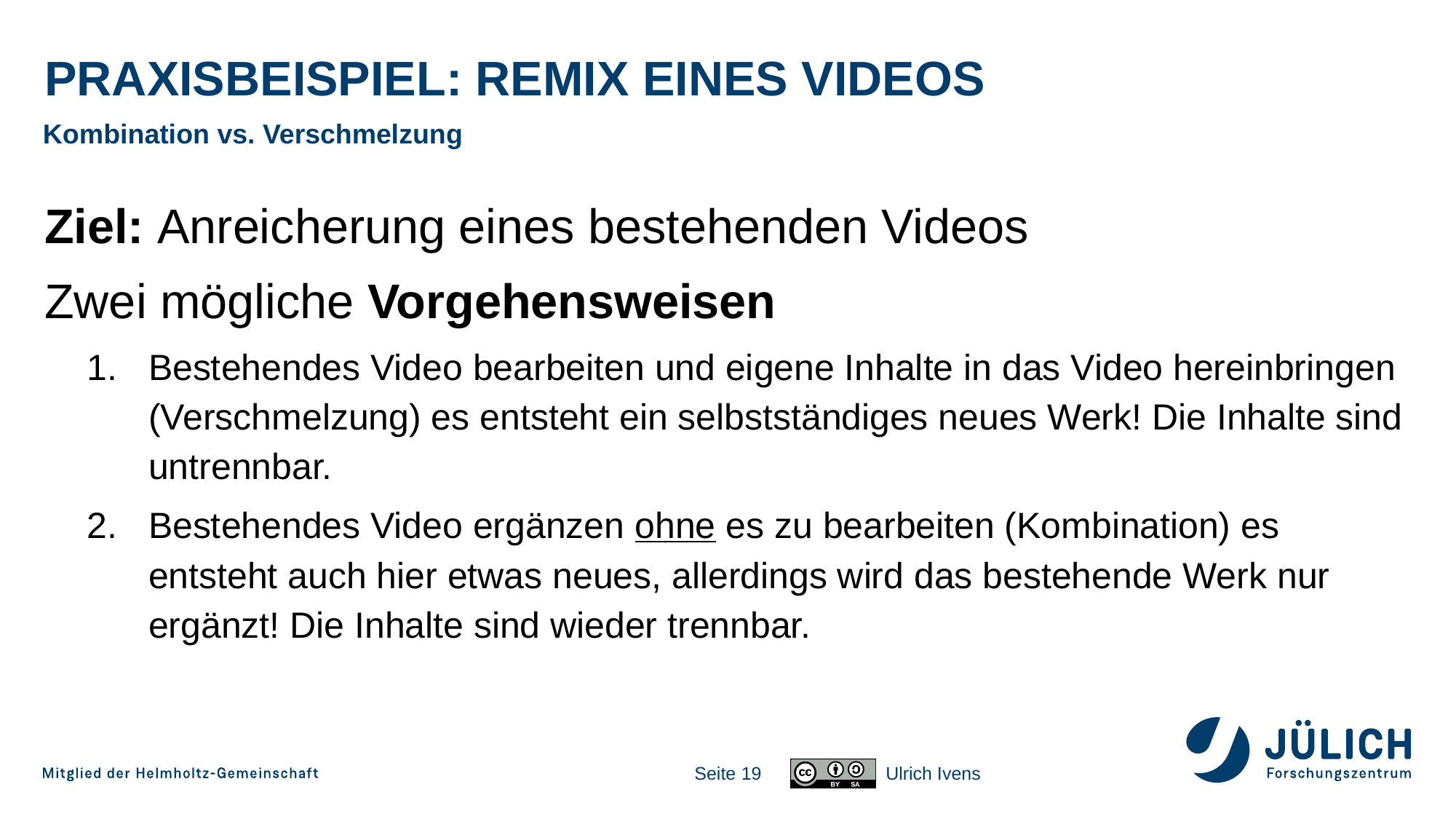

# Praxisbeispiel: REMIX eines Videos
Kombination vs. Verschmelzung
Ziel: Anreicherung eines bestehenden Videos
Zwei mögliche Vorgehensweisen
Bestehendes Video bearbeiten und eigene Inhalte in das Video hereinbringen (Verschmelzung) es entsteht ein selbstständiges neues Werk! Die Inhalte sind untrennbar.
Bestehendes Video ergänzen ohne es zu bearbeiten (Kombination) es entsteht auch hier etwas neues, allerdings wird das bestehende Werk nur ergänzt! Die Inhalte sind wieder trennbar.

Seite 19